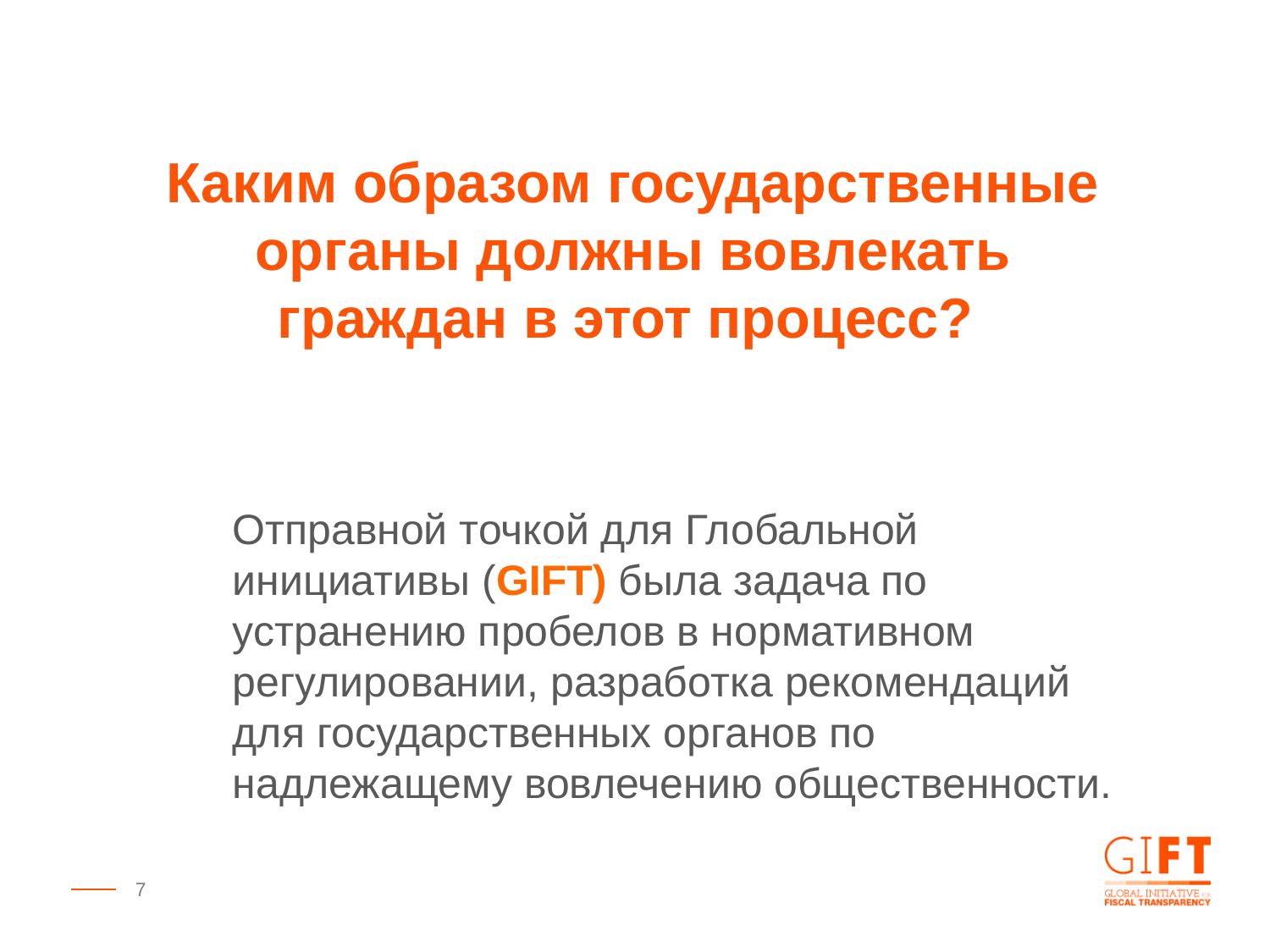

Каким образом государственные органы должны вовлекать граждан в этот процесс?
Отправной точкой для Глобальной инициативы (GIFT) была задача по устранению пробелов в нормативном регулировании, разработка рекомендаций для государственных органов по надлежащему вовлечению общественности.

7